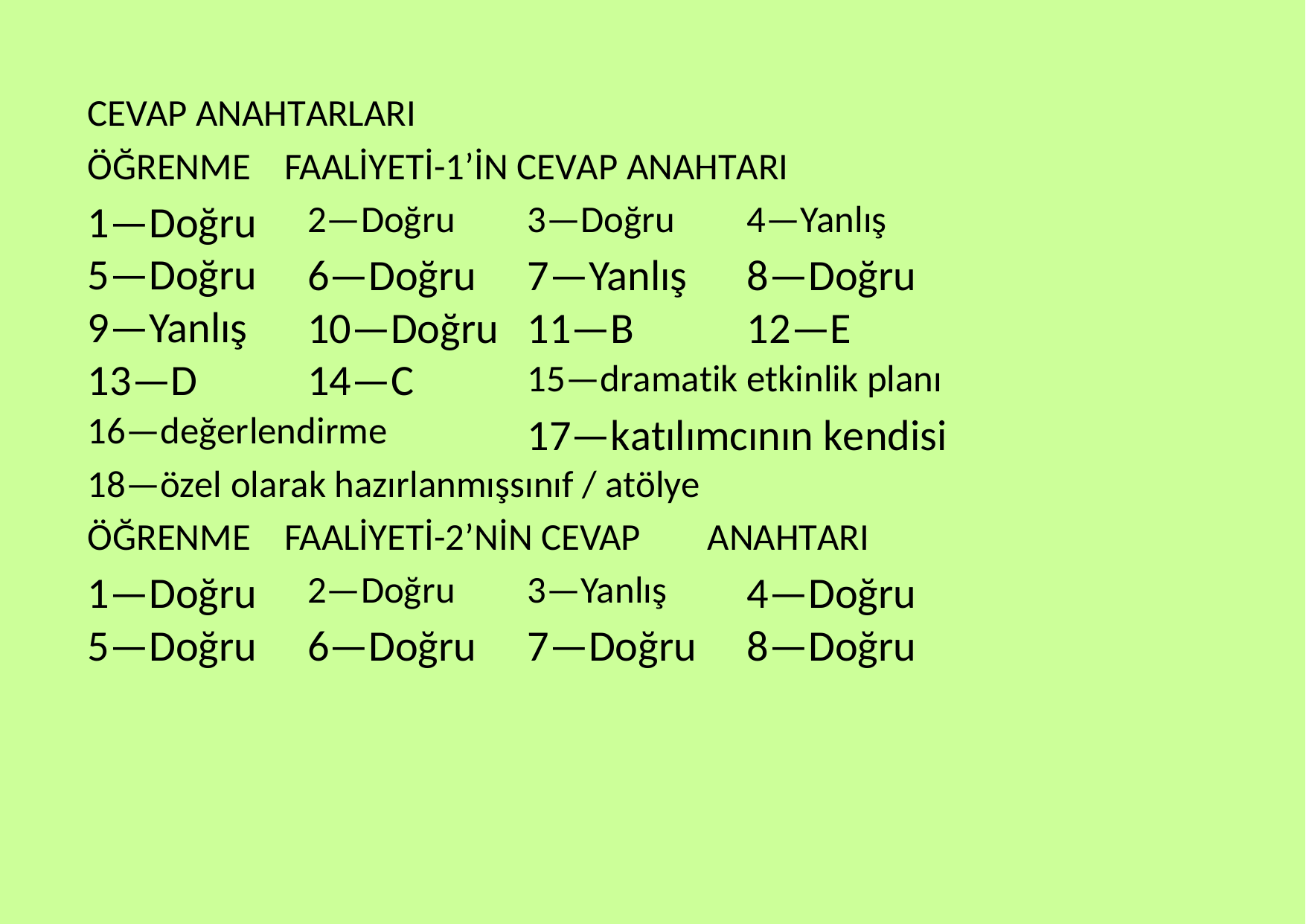

CEVAP ANAHTARLARI
ÖĞRENME
1—Doğru
5—Doğru
9—Yanlış
13—D
FAALİYETİ-1’İN CEVAP ANAHTARI
2—Doğru
6—Doğru
10—Doğru
14—C
3—Doğru
7—Yanlış
11—B
4—Yanlış
8—Doğru
12—E
15—dramatik etkinlik planı
17—katılımcının kendisi
16—değerlendirme
18—özel olarak hazırlanmışsınıf / atölye
ÖĞRENME
1—Doğru
5—Doğru
FAALİYETİ-2’NİN CEVAP
ANAHTARI
4—Doğru
8—Doğru
2—Doğru
6—Doğru
3—Yanlış
7—Doğru